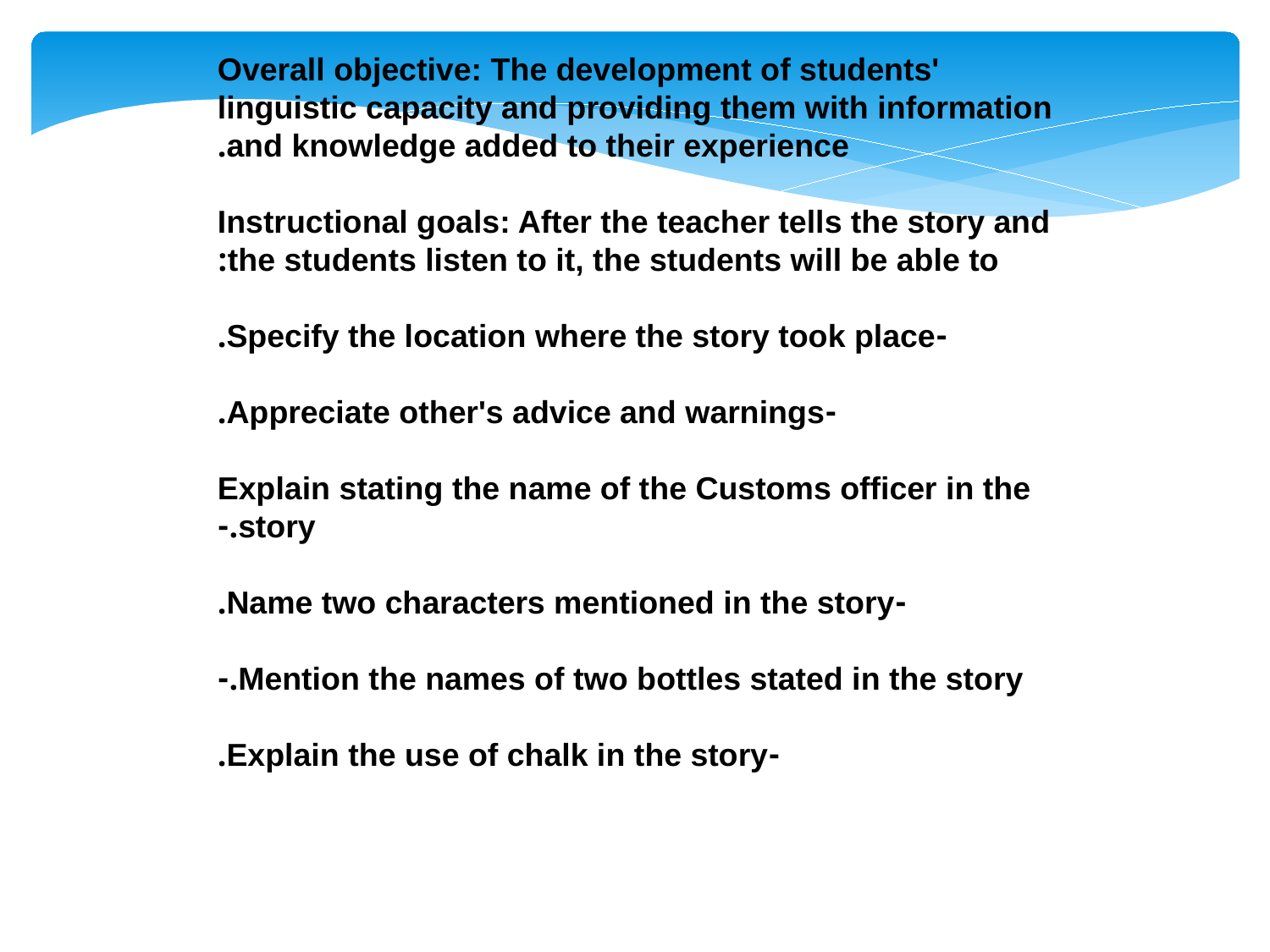

Overall objective: The development of students' linguistic capacity and providing them with information and knowledge added to their experience.

Instructional goals: After the teacher tells the story and the students listen to it, the students will be able to:

-Specify the location where the story took place.

-Appreciate other's advice and warnings.

Explain stating the name of the Customs officer in the story.-

-Name two characters mentioned in the story.

Mention the names of two bottles stated in the story.-

-Explain the use of chalk in the story.